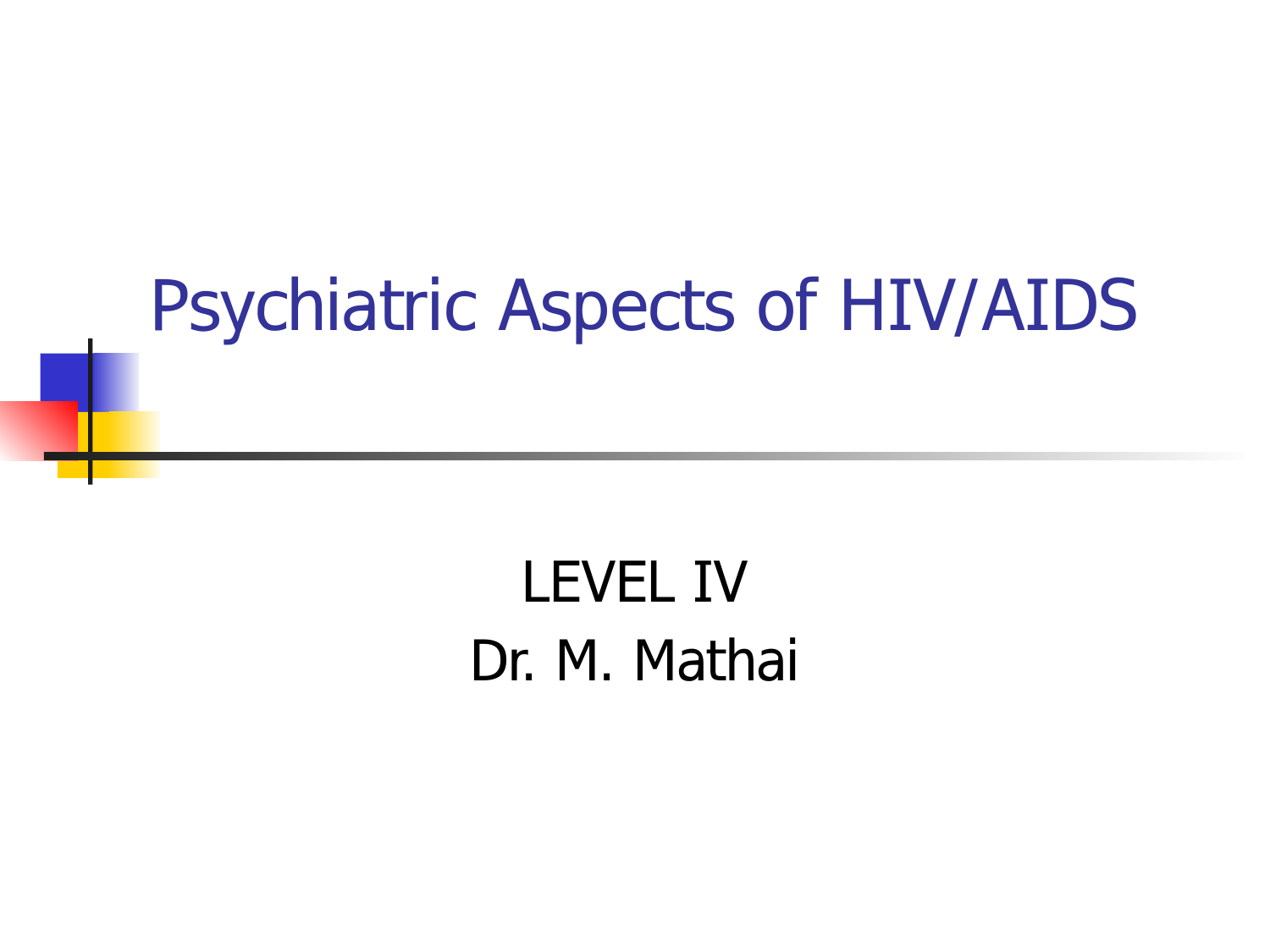

# Psychiatric Aspects of HIV/AIDS
LEVEL IV
Dr. M. Mathai